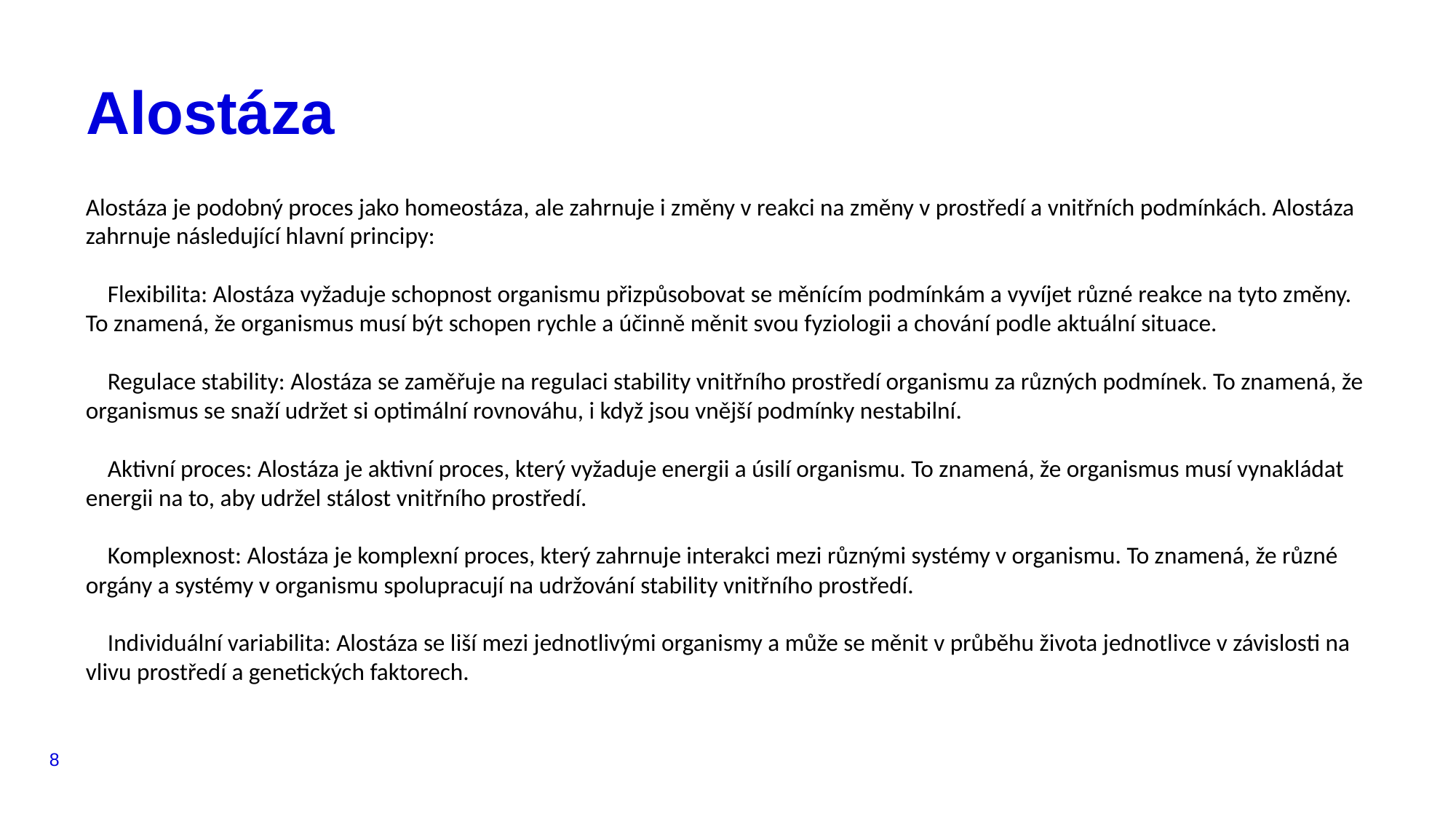

# Alostáza
Alostáza je podobný proces jako homeostáza, ale zahrnuje i změny v reakci na změny v prostředí a vnitřních podmínkách. Alostáza zahrnuje následující hlavní principy:

    Flexibilita: Alostáza vyžaduje schopnost organismu přizpůsobovat se měnícím podmínkám a vyvíjet různé reakce na tyto změny. To znamená, že organismus musí být schopen rychle a účinně měnit svou fyziologii a chování podle aktuální situace.

    Regulace stability: Alostáza se zaměřuje na regulaci stability vnitřního prostředí organismu za různých podmínek. To znamená, že organismus se snaží udržet si optimální rovnováhu, i když jsou vnější podmínky nestabilní.

    Aktivní proces: Alostáza je aktivní proces, který vyžaduje energii a úsilí organismu. To znamená, že organismus musí vynakládat energii na to, aby udržel stálost vnitřního prostředí.

    Komplexnost: Alostáza je komplexní proces, který zahrnuje interakci mezi různými systémy v organismu. To znamená, že různé orgány a systémy v organismu spolupracují na udržování stability vnitřního prostředí.

    Individuální variabilita: Alostáza se liší mezi jednotlivými organismy a může se měnit v průběhu života jednotlivce v závislosti na vlivu prostředí a genetických faktorech.
8